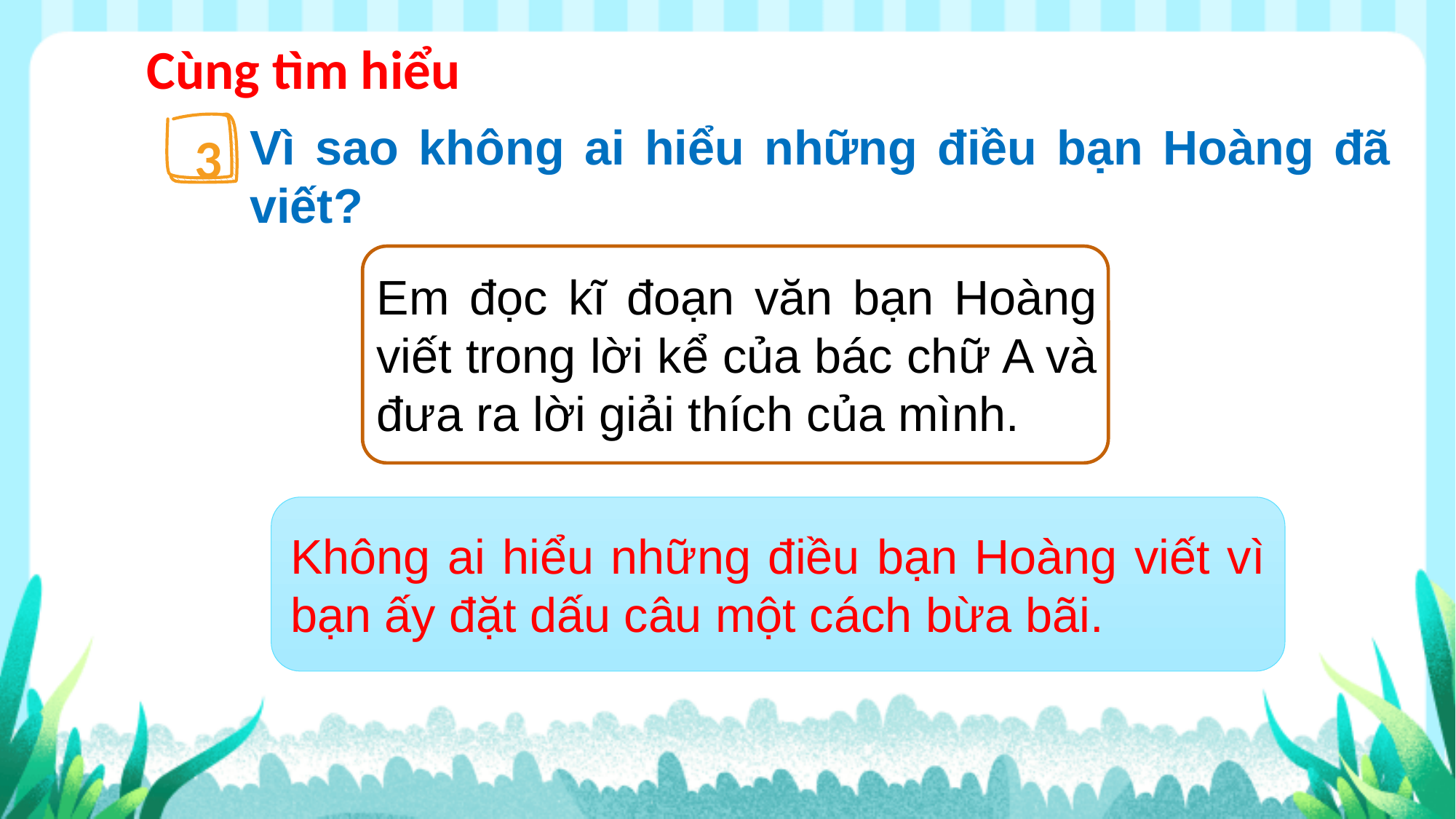

Cùng tìm hiểu
3

Vì sao không ai hiểu những điều bạn Hoàng đã viết?

Em đọc kĩ đoạn văn bạn Hoàng viết trong lời kể của bác chữ A và đưa ra lời giải thích của mình.
Không ai hiểu những điều bạn Hoàng viết vì bạn ấy đặt dấu câu một cách bừa bãi.